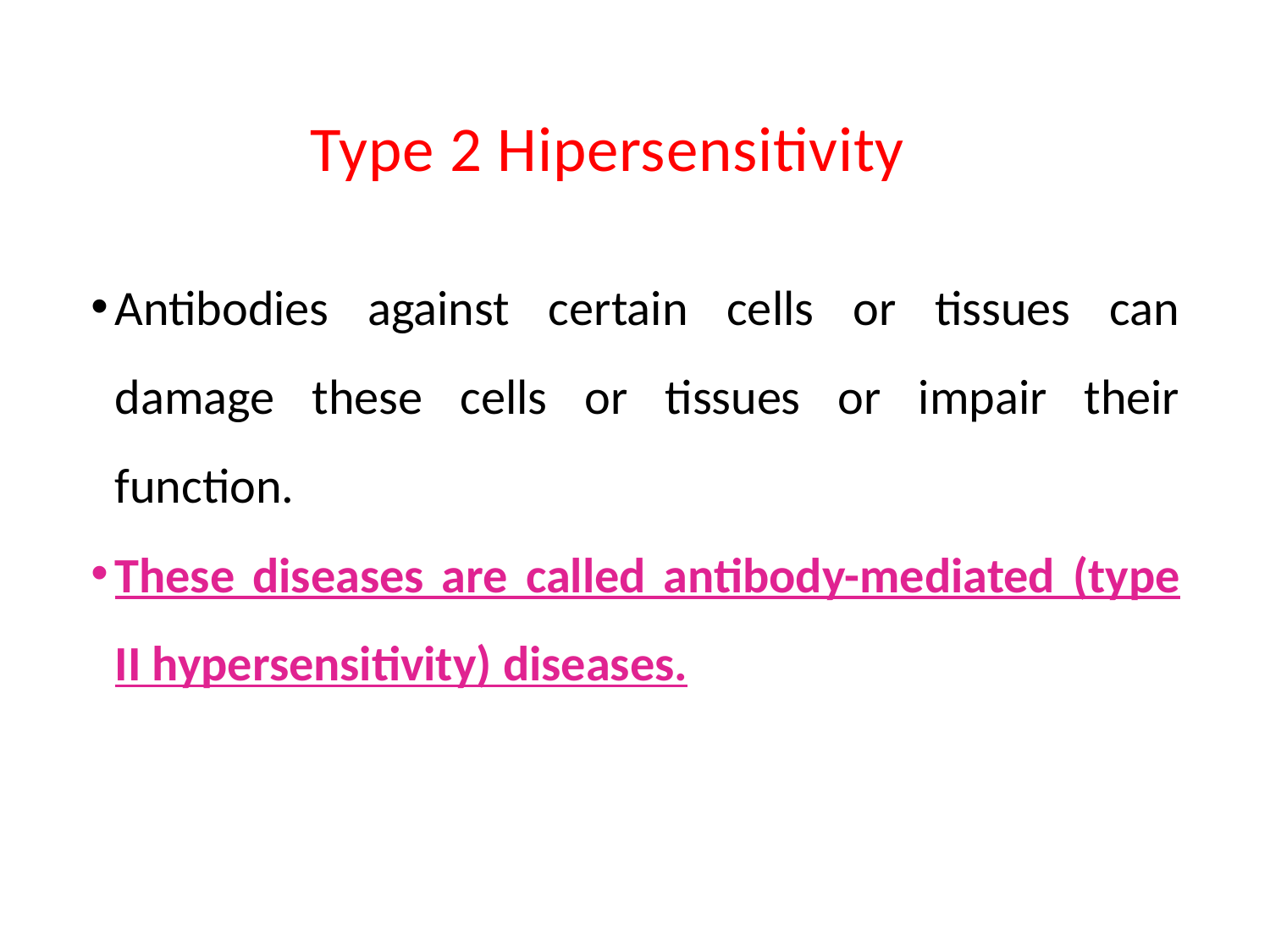

# Type 2 Hipersensitivity
Antibodies against certain cells or tissues can damage these cells or tissues or impair their function.
These diseases are called antibody-mediated (type II hypersensitivity) diseases.